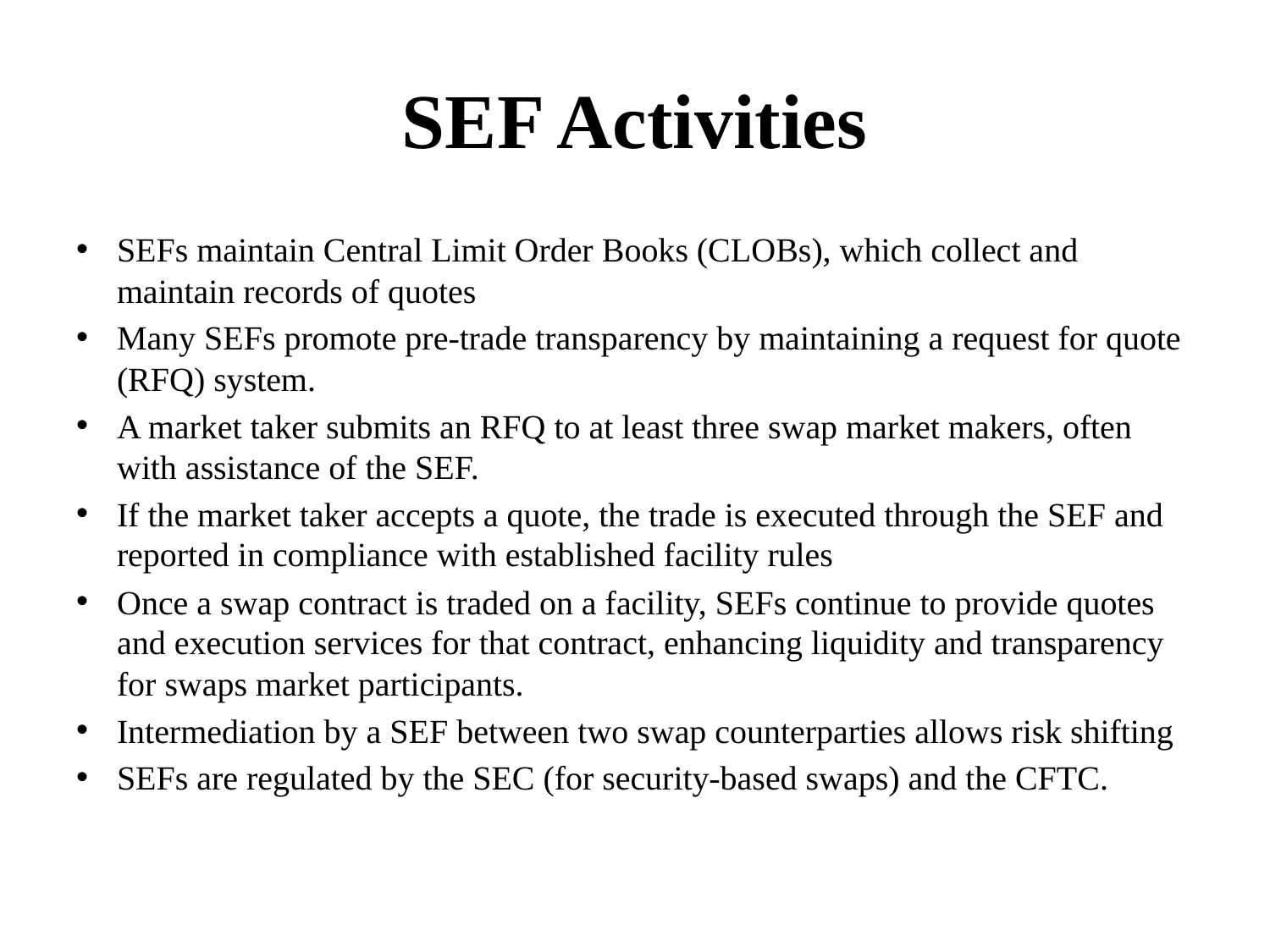

# SEF Activities
SEFs maintain Central Limit Order Books (CLOBs), which collect and maintain records of quotes
Many SEFs promote pre-trade transparency by maintaining a request for quote (RFQ) system.
A market taker submits an RFQ to at least three swap market makers, often with assistance of the SEF.
If the market taker accepts a quote, the trade is executed through the SEF and reported in compliance with established facility rules
Once a swap contract is traded on a facility, SEFs continue to provide quotes and execution services for that contract, enhancing liquidity and transparency for swaps market participants.
Intermediation by a SEF between two swap counterparties allows risk shifting
SEFs are regulated by the SEC (for security-based swaps) and the CFTC.